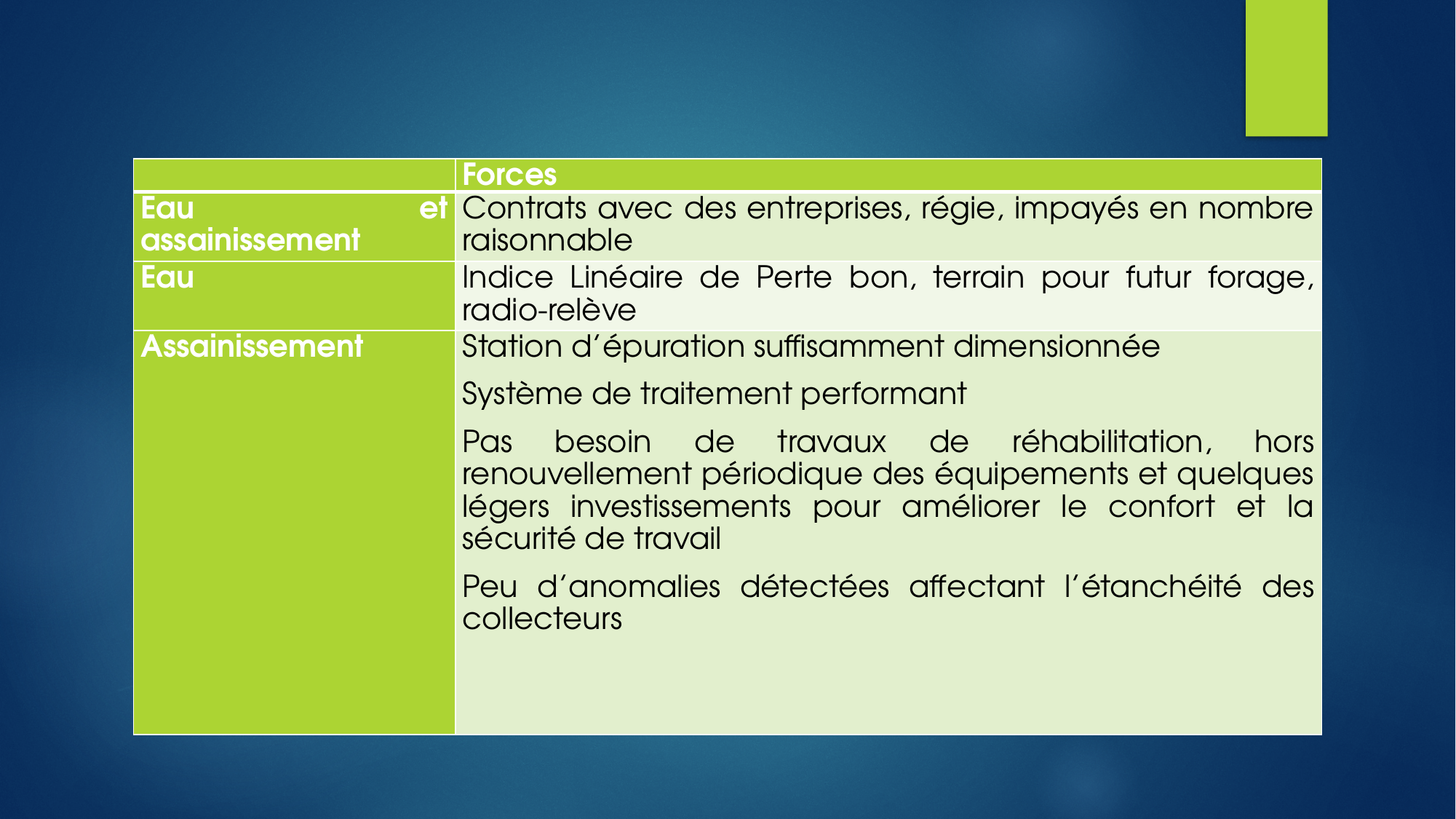

|  | Forces |
| --- | --- |
| Eau et assainissement | Contrats avec des entreprises, régie, impayés en nombre raisonnable |
| Eau | Indice Linéaire de Perte bon, terrain pour futur forage, radio-relève |
| Assainissement | Station d’épuration suffisamment dimensionnée Système de traitement performant Pas besoin de travaux de réhabilitation, hors renouvellement périodique des équipements et quelques légers investissements pour améliorer le confort et la sécurité de travail Peu d’anomalies détectées affectant l’étanchéité des collecteurs |